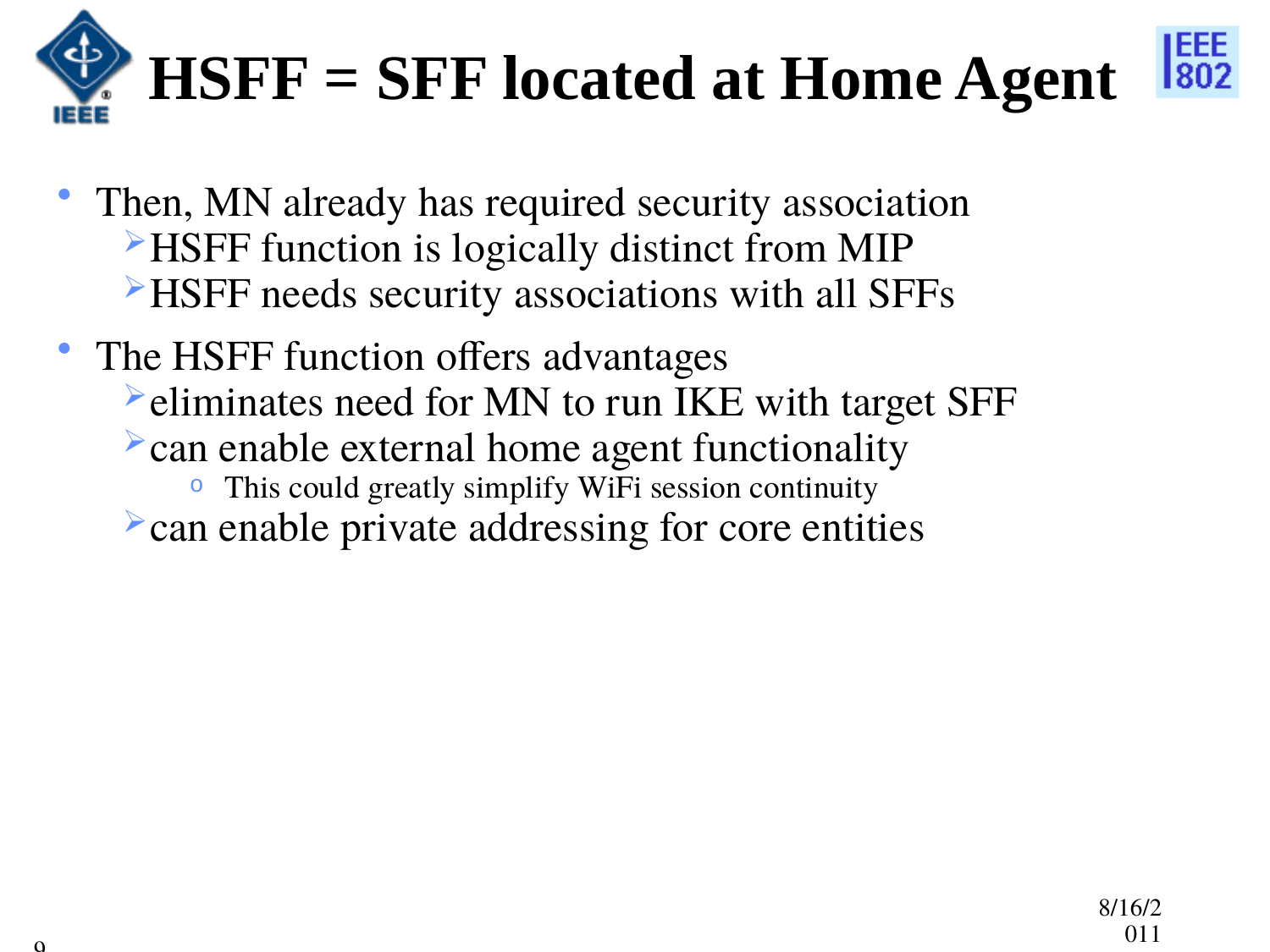

# HSFF = SFF located at Home Agent
Then, MN already has required security association
HSFF function is logically distinct from MIP
HSFF needs security associations with all SFFs
The HSFF function offers advantages
eliminates need for MN to run IKE with target SFF
can enable external home agent functionality
 This could greatly simplify WiFi session continuity
can enable private addressing for core entities

8/16/2011
9